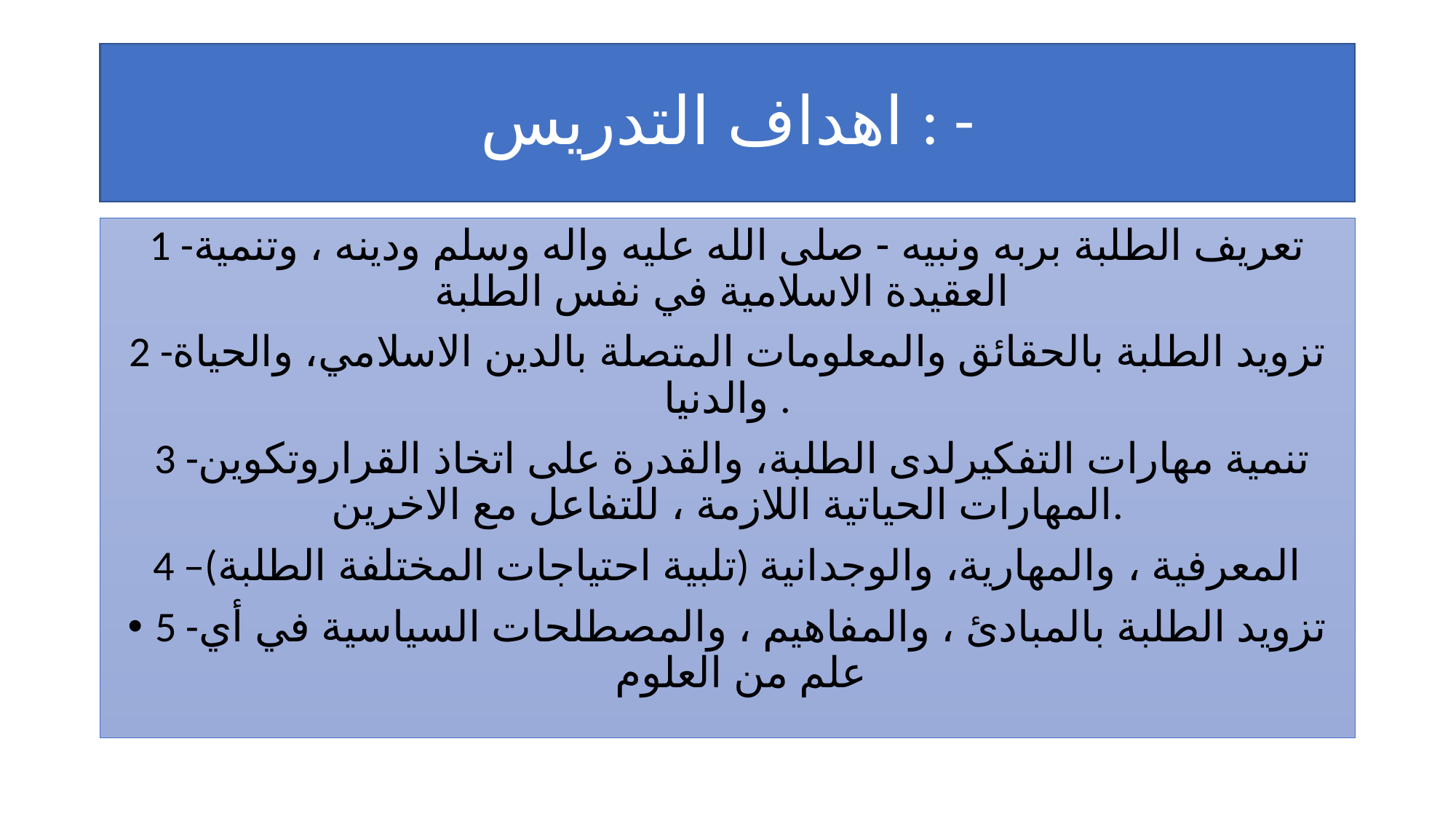

# اهداف التدريس : -
1 -تعريف الطلبة بربه ونبيه - صلى الله عليه واله وسلم ودينه ، وتنمية العقيدة الاسلامية في نفس الطلبة
2 -تزويد الطلبة بالحقائق والمعلومات المتصلة بالدين الاسلامي، والحياة والدنيا .
 3 -تنمية مهارات التفكيرلدى الطلبة، والقدرة على اتخاذ القراروتكوين المهارات الحياتية اللازمة ، للتفاعل مع الاخرين.
 4 –(تلبية احتياجات المختلفة الطلبة) المعرفية ، والمهارية، والوجدانية
5 -تزويد الطلبة بالمبادئ ، والمفاهيم ، والمصطلحات السياسية في أي علم من العلوم